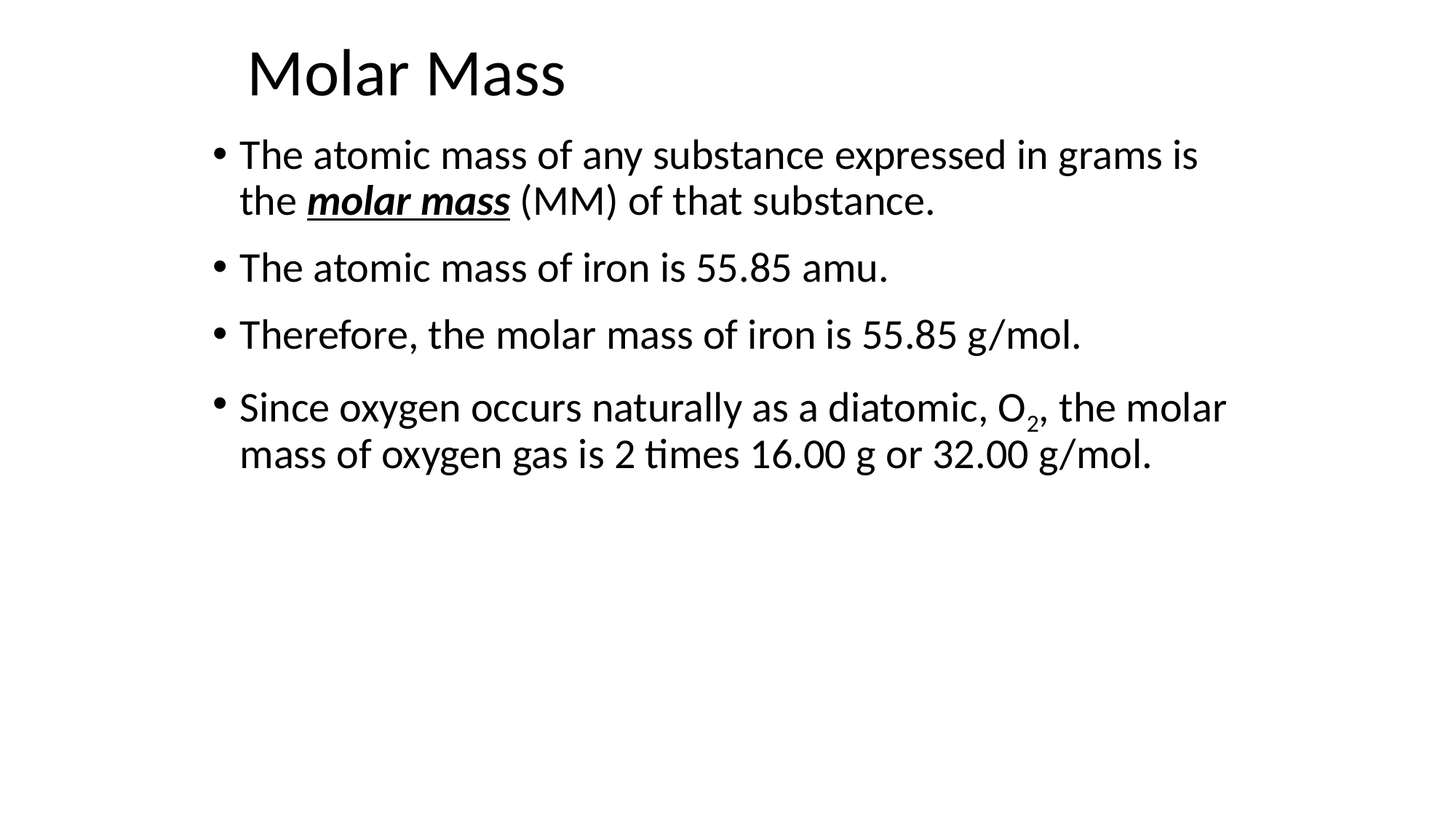

# Molar Mass
The atomic mass of any substance expressed in grams is the molar mass (MM) of that substance.
The atomic mass of iron is 55.85 amu.
Therefore, the molar mass of iron is 55.85 g/mol.
Since oxygen occurs naturally as a diatomic, O2, the molar mass of oxygen gas is 2 times 16.00 g or 32.00 g/mol.